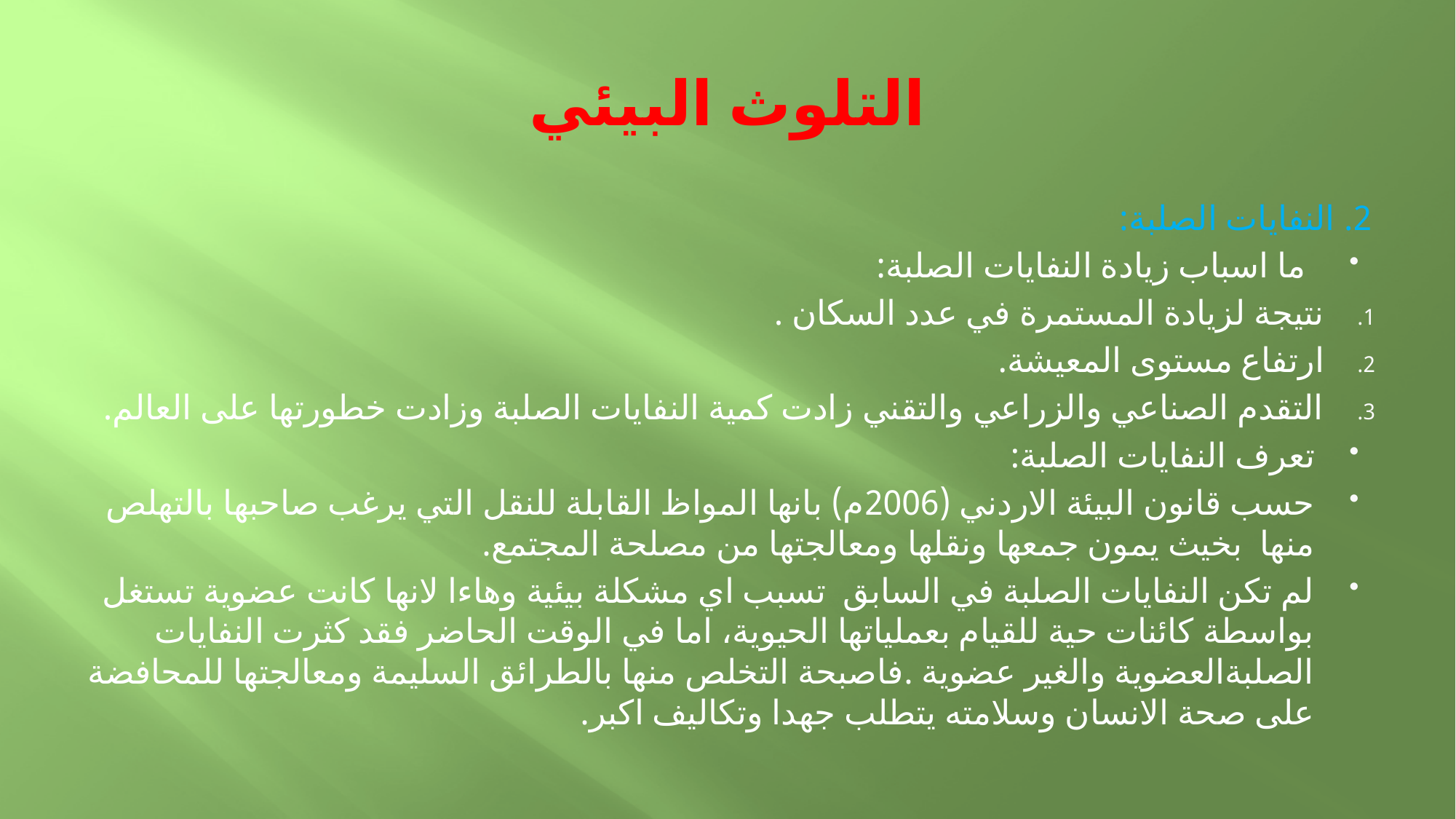

# التلوث البيئي
2. النفايات الصلبة:
 ما اسباب زيادة النفايات الصلبة:
نتيجة لزيادة المستمرة في عدد السكان .
ارتفاع مستوى المعيشة.
التقدم الصناعي والزراعي والتقني زادت كمية النفايات الصلبة وزادت خطورتها على العالم.
تعرف النفايات الصلبة:
حسب قانون البيئة الاردني (2006م) بانها المواظ القابلة للنقل التي يرغب صاحبها بالتهلص منها  بخيث يمون جمعها ونقلها ومعالجتها من مصلحة المجتمع.
لم تكن النفايات الصلبة في السابق  تسبب اي مشكلة بيئية وهاءا لانها كانت عضوية تستغل بواسطة كائنات حية للقيام بعملياتها الحيوية، اما في الوقت الحاضر فقد كثرت النفايات الصلبةالعضوية والغير عضوية .فاصبحة التخلص منها بالطرائق السليمة ومعالجتها للمحافضة على صحة الانسان وسلامته يتطلب جهدا وتكاليف اكبر.